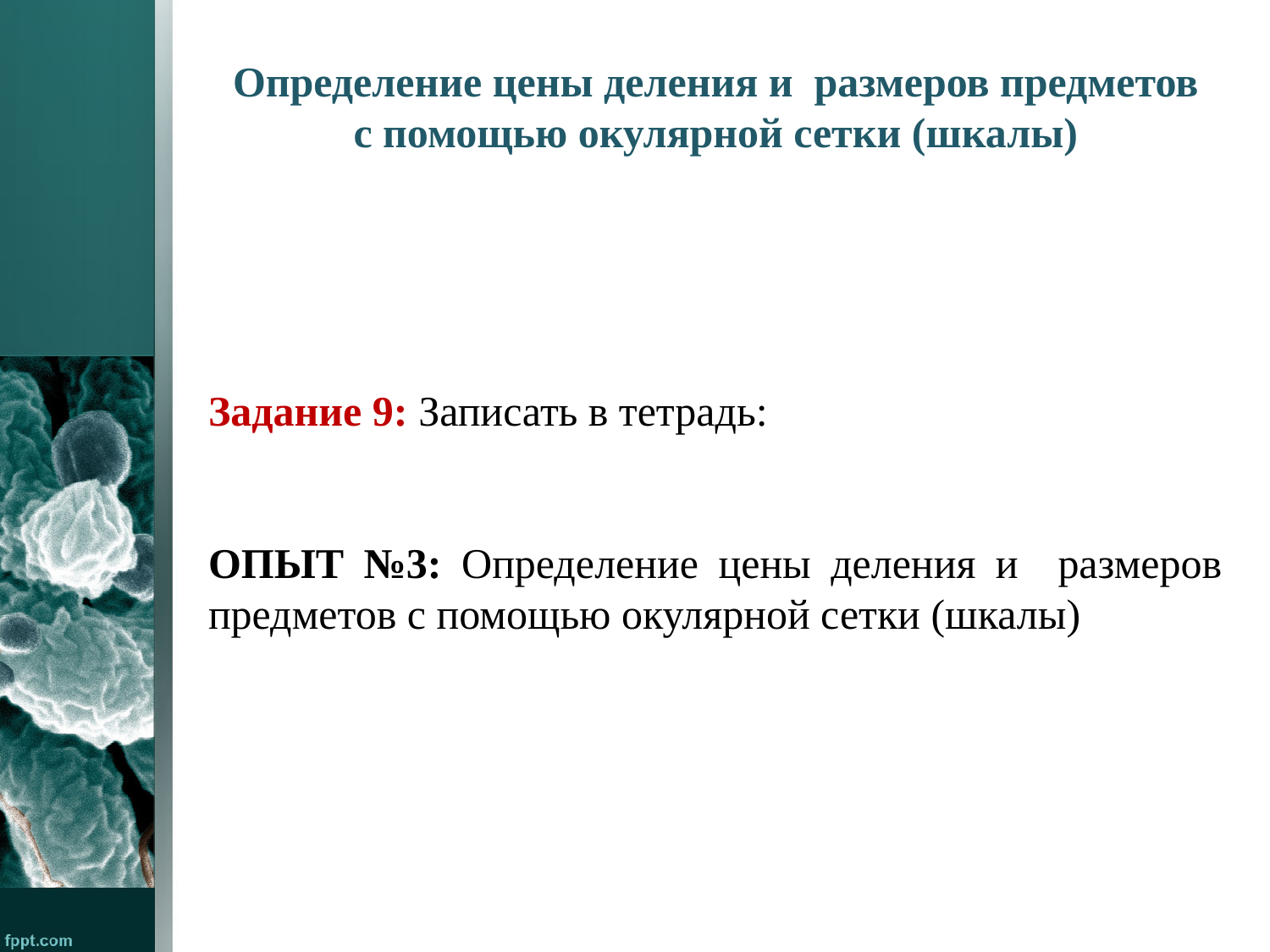

# Определение цены деления и  размеров предметов с помощью окулярной сетки (шкалы)
Задание 9: Записать в тетрадь:

ОПЫТ №3: Определение цены деления и  размеров предметов с помощью окулярной сетки (шкалы)